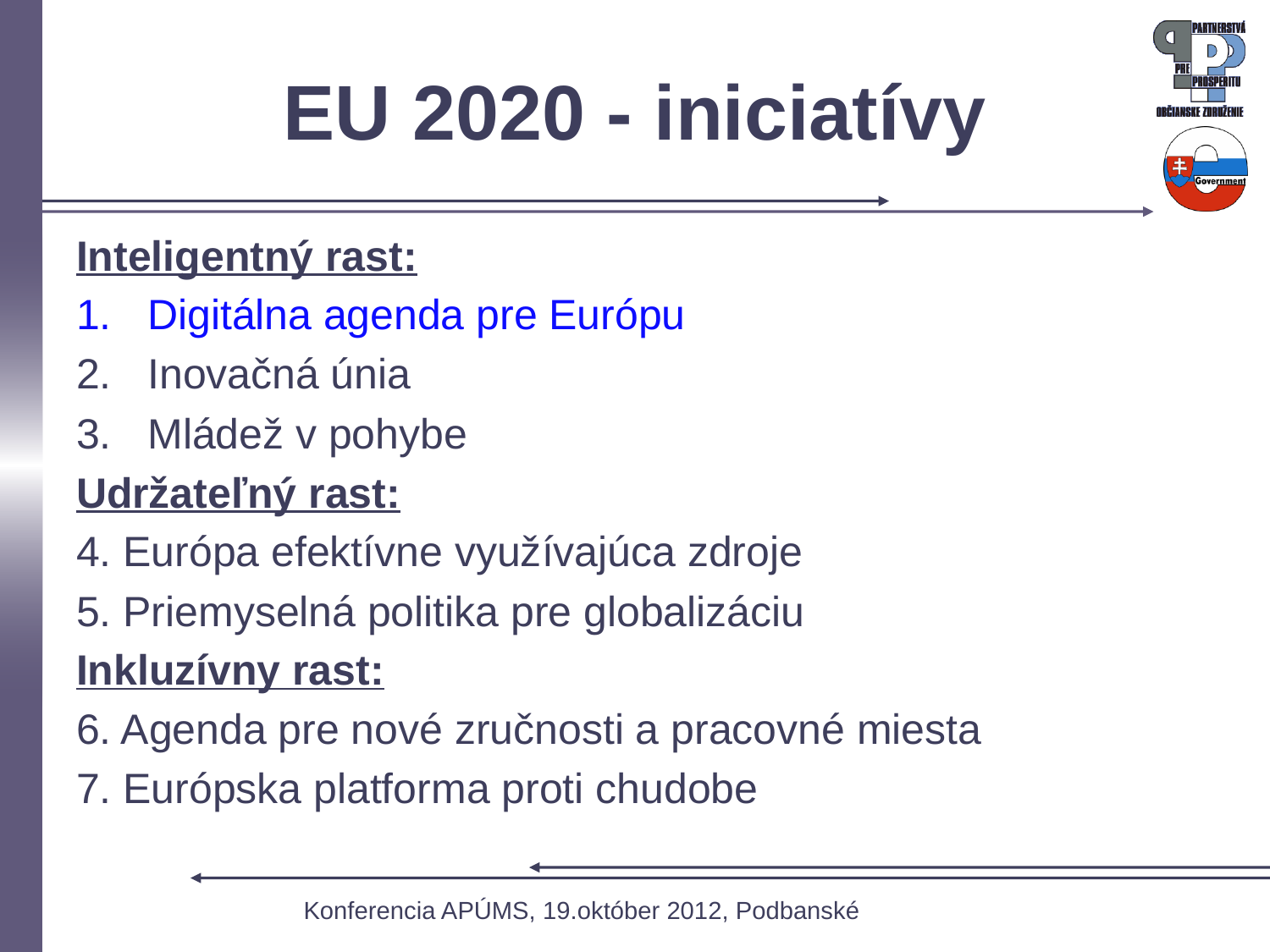

# EU 2020 - iniciatívy
Inteligentný rast:
Digitálna agenda pre Európu
Inovačná únia
Mládež v pohybe
Udržateľný rast:
4. Európa efektívne využívajúca zdroje
5. Priemyselná politika pre globalizáciu
Inkluzívny rast:
6. Agenda pre nové zručnosti a pracovné miesta
7. Európska platforma proti chudobe
Konferencia APÚMS, 19.október 2012, Podbanské